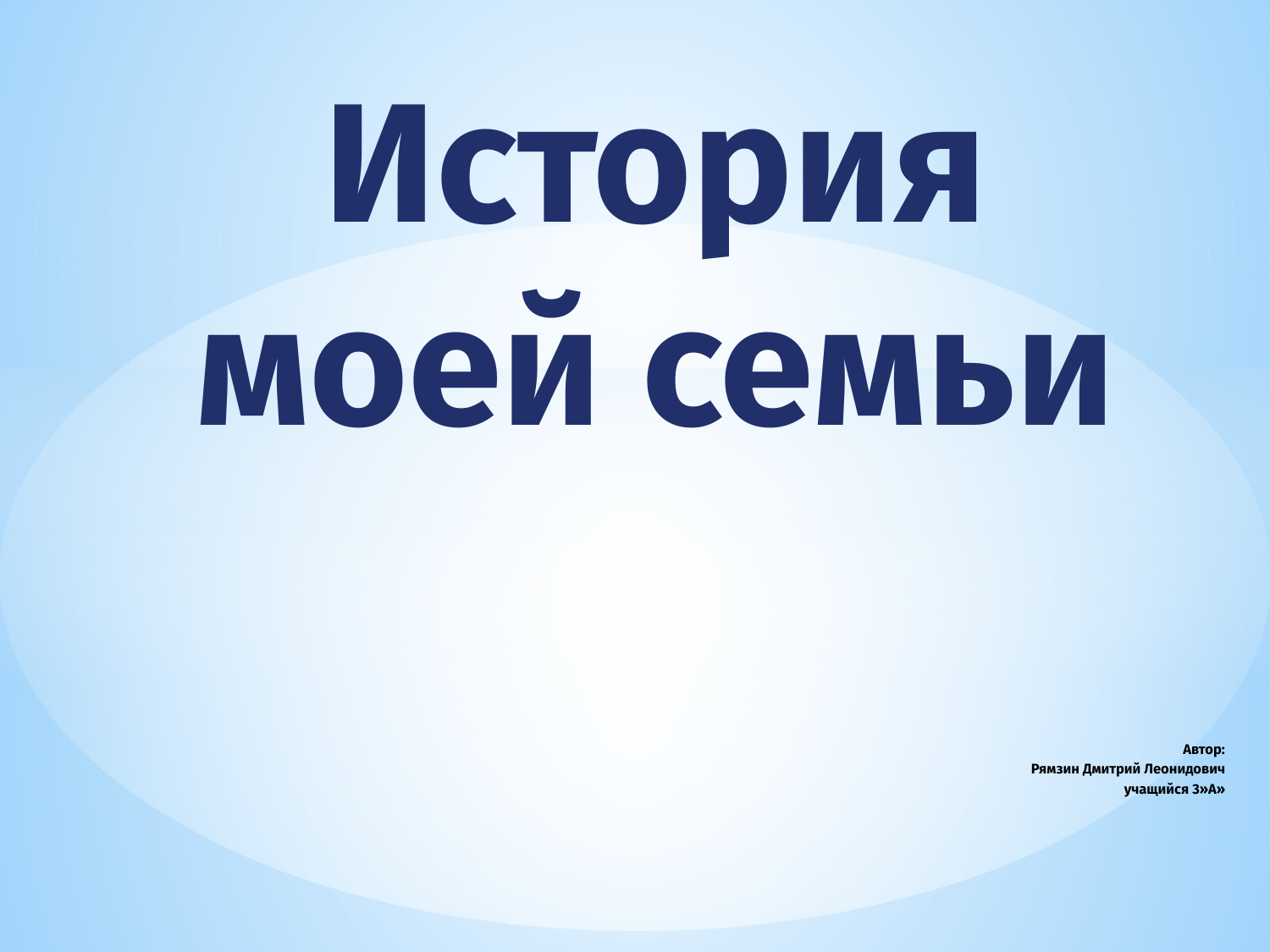

# История моей семьи

Автор:
Рямзин Дмитрий Леонидович
учащийся 3»А»